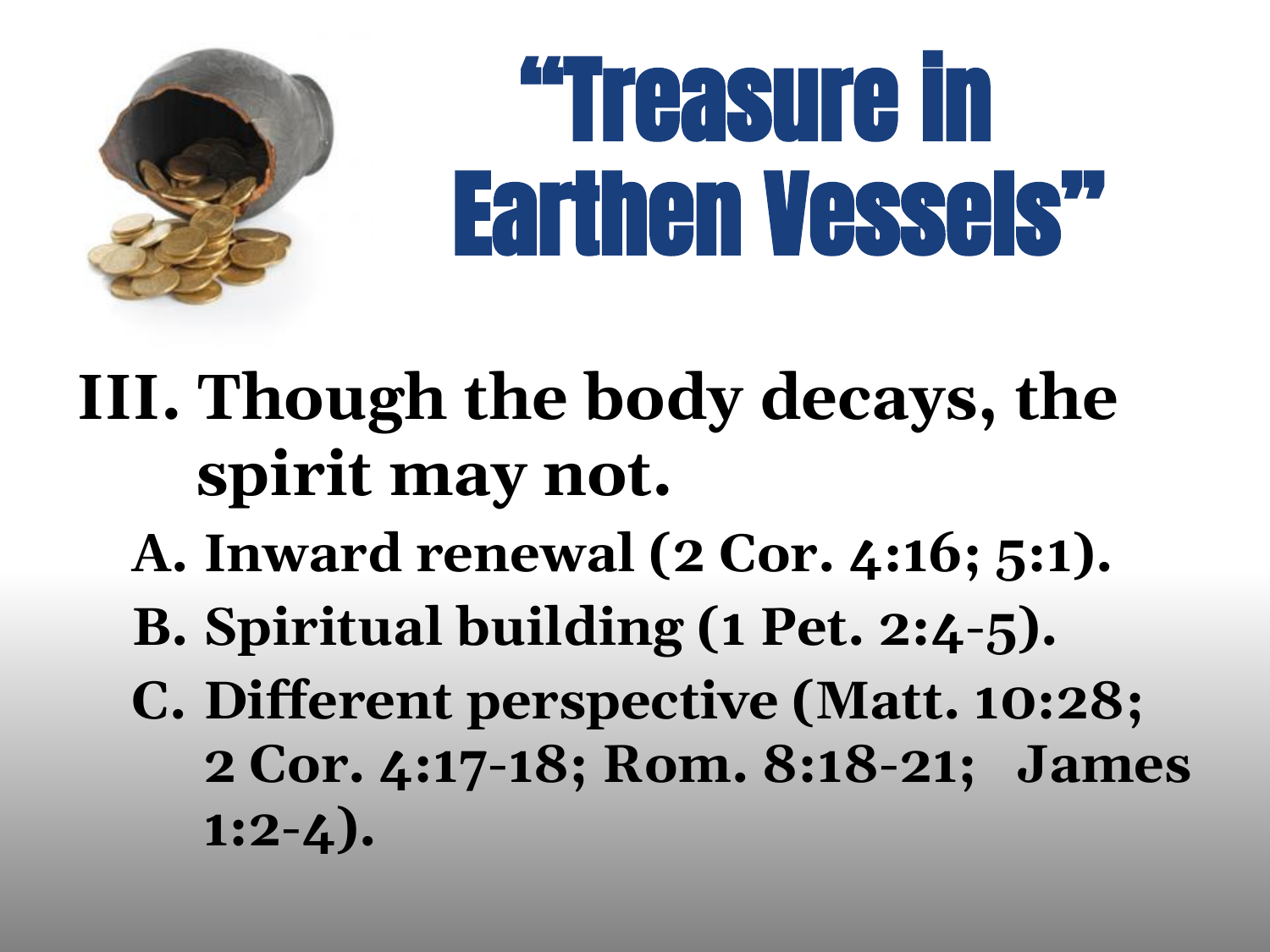

# “Treasure in Earthen Vessels”
III. Though the body decays, the spirit may not.
Inward renewal (2 Cor. 4:16; 5:1).
Spiritual building (1 Pet. 2:4-5).
Different perspective (Matt. 10:28;  2 Cor. 4:17-18; Rom. 8:18-21;   James 1:2-4).